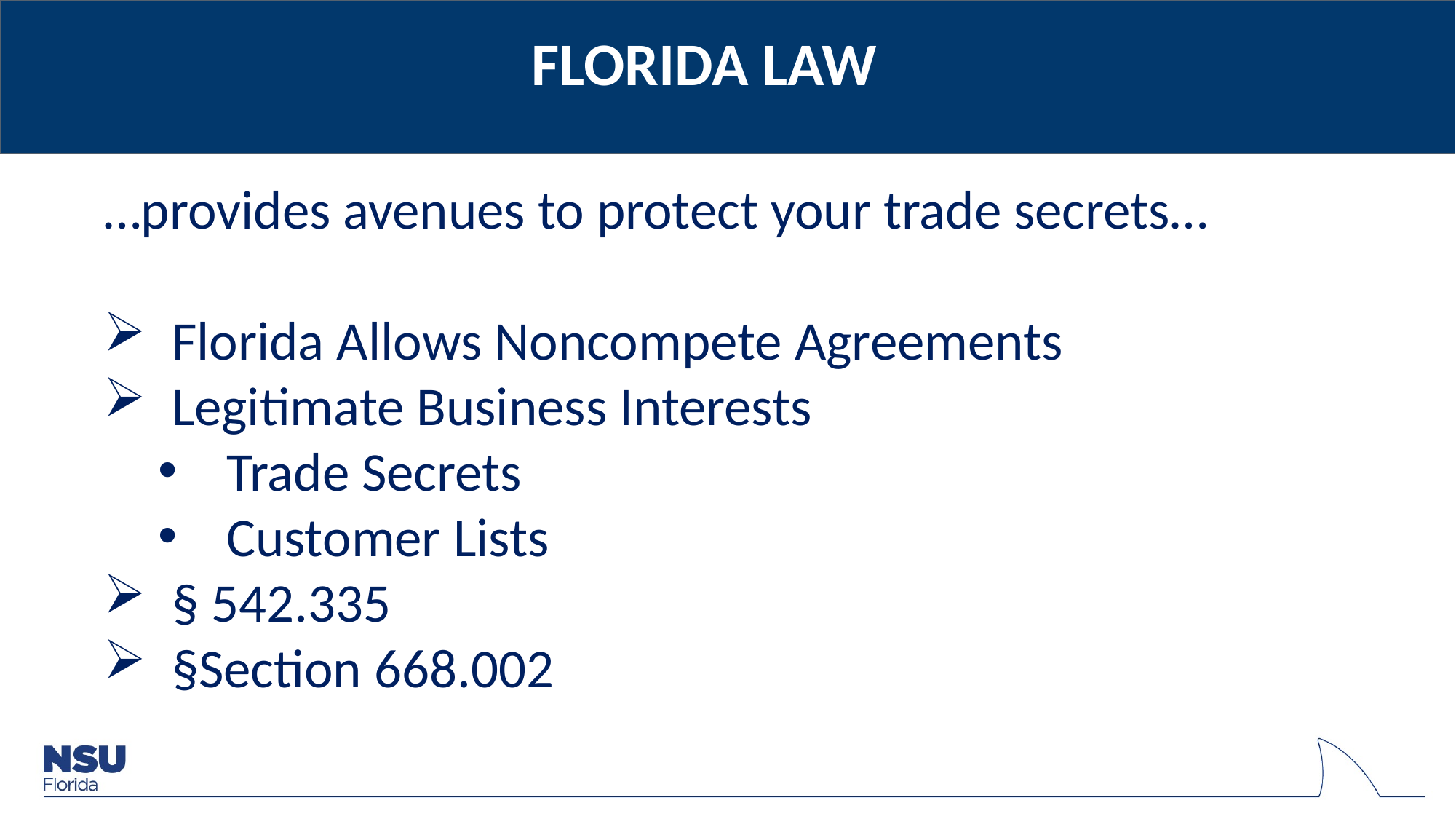

COURSE STRUCTURE AND PARTICIPATION
FLORIDA LAW
…provides avenues to protect your trade secrets…

Florida Allows Noncompete Agreements
Legitimate Business Interests
Trade Secrets
Customer Lists
§ 542.335
§Section 668.002